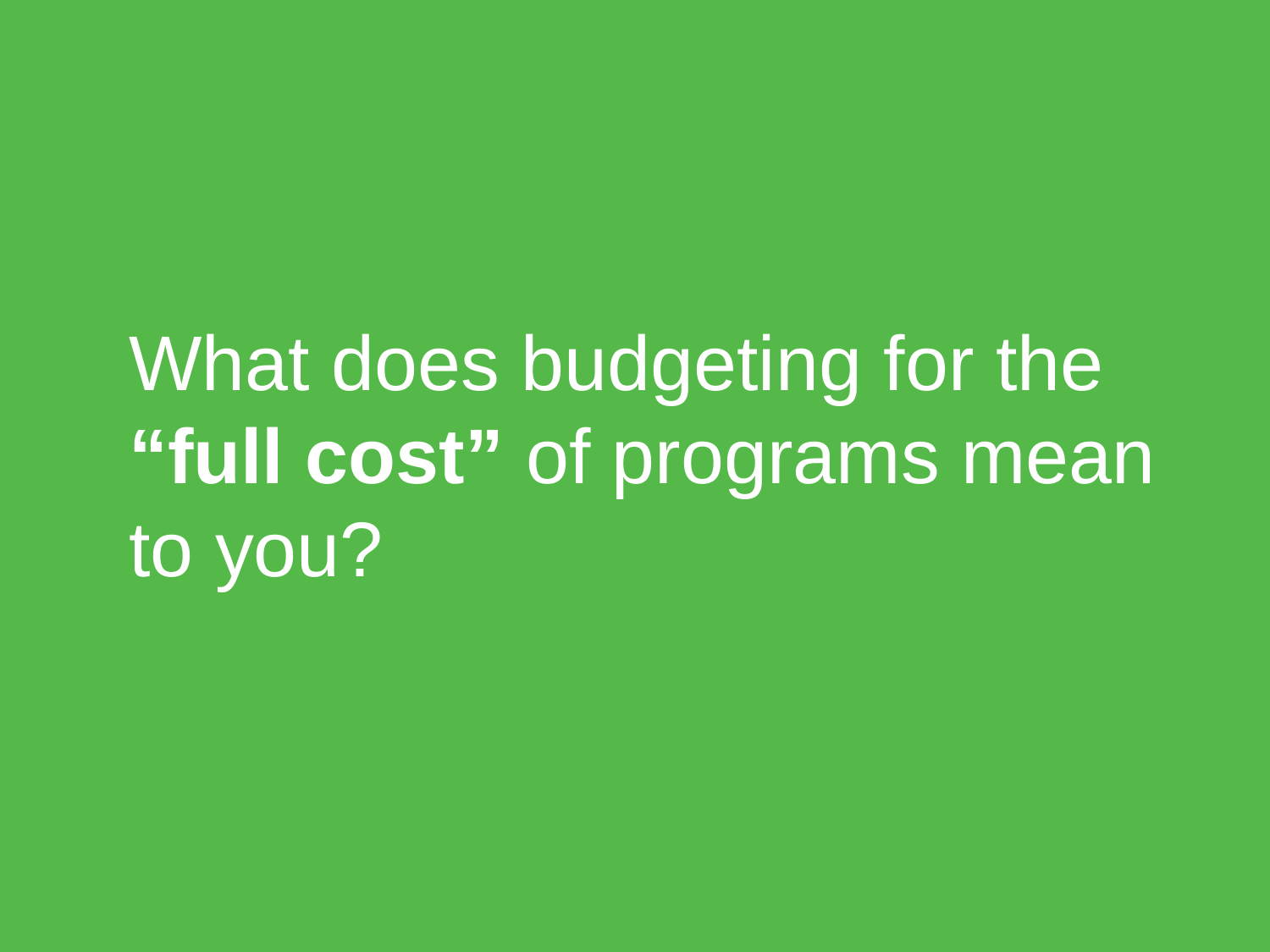

What does budgeting for the “full cost” of programs mean to you?